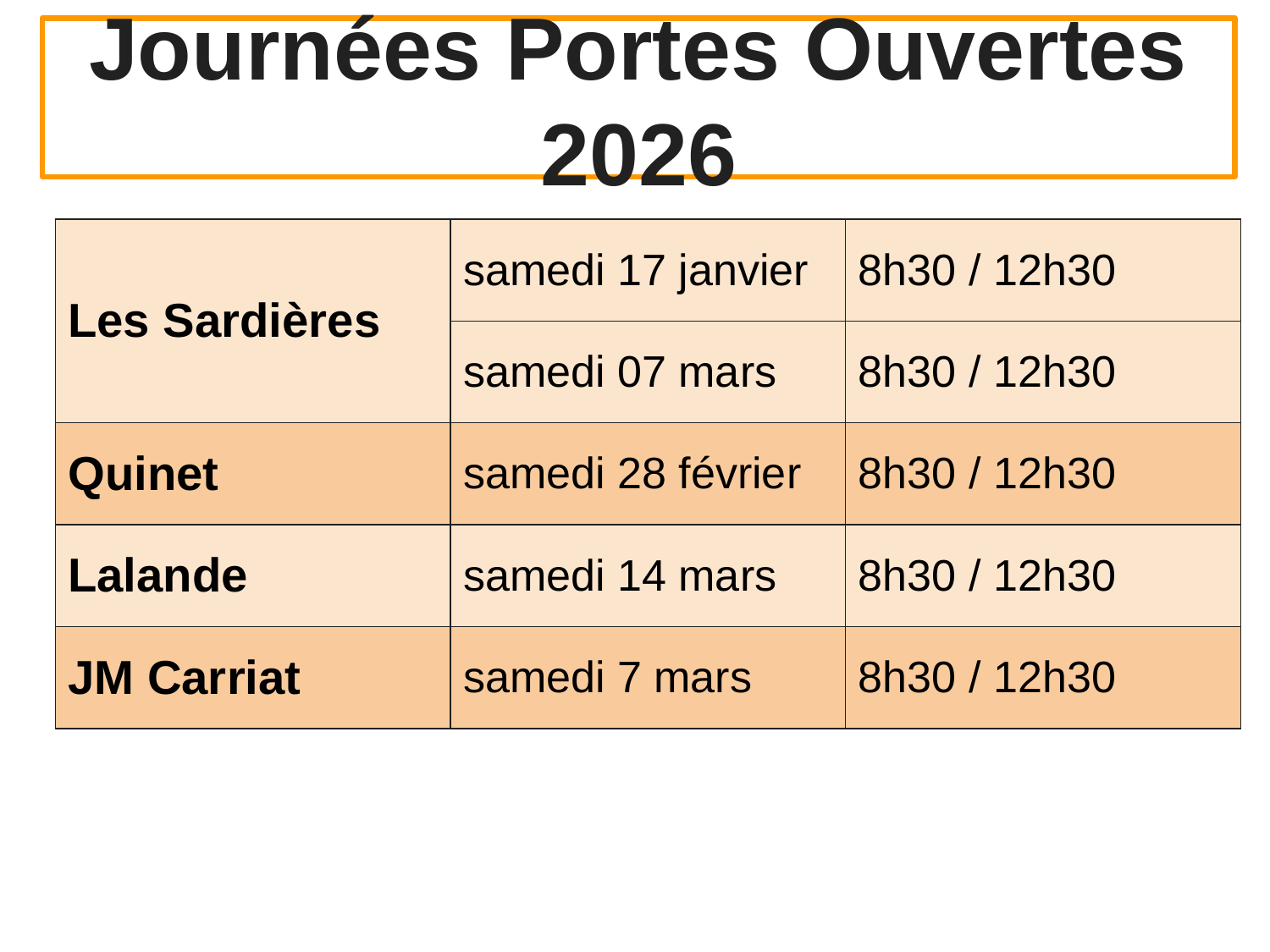

# Journées Portes Ouvertes 2026
| Les Sardières | samedi 17 janvier | 8h30 / 12h30 |
| --- | --- | --- |
|  | samedi 07 mars | 8h30 / 12h30 |
| Quinet | samedi 28 février | 8h30 / 12h30 |
| Lalande | samedi 14 mars | 8h30 / 12h30 |
| JM Carriat | samedi 7 mars | 8h30 / 12h30 |